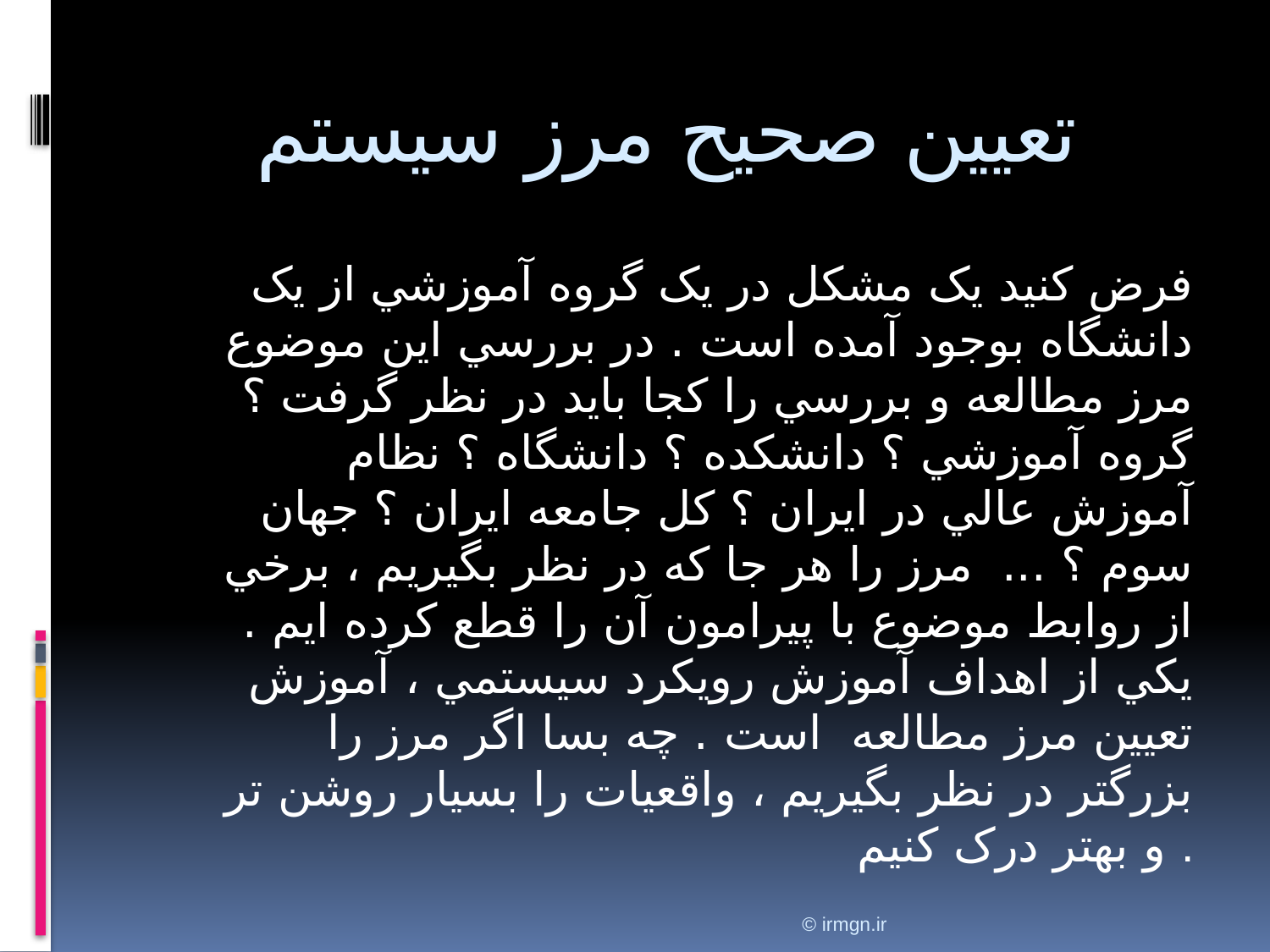

# تعیین صحیح مرز سیستم
فرض کنيد يک مشکل در يک گروه آموزشي از يک دانشگاه بوجود آمده است . در بررسي اين موضوع مرز مطالعه و بررسي را کجا بايد در نظر گرفت ؟ گروه آموزشي ؟ دانشکده ؟ دانشگاه ؟ نظام آموزش عالي در ايران ؟ کل جامعه ايران ؟ جهان سوم ؟ ...  مرز را هر جا که در نظر بگيريم ، برخي از روابط موضوع با پیرامون آن را قطع کرده ايم . يکي از اهداف آموزش رويکرد سيستمي ، آموزش تعيين مرز مطالعه  است . چه بسا اگر مرز را بزرگتر در نظر بگيريم ، واقعيات را بسيار روشن تر و بهتر درک کنيم .

© irmgn.ir